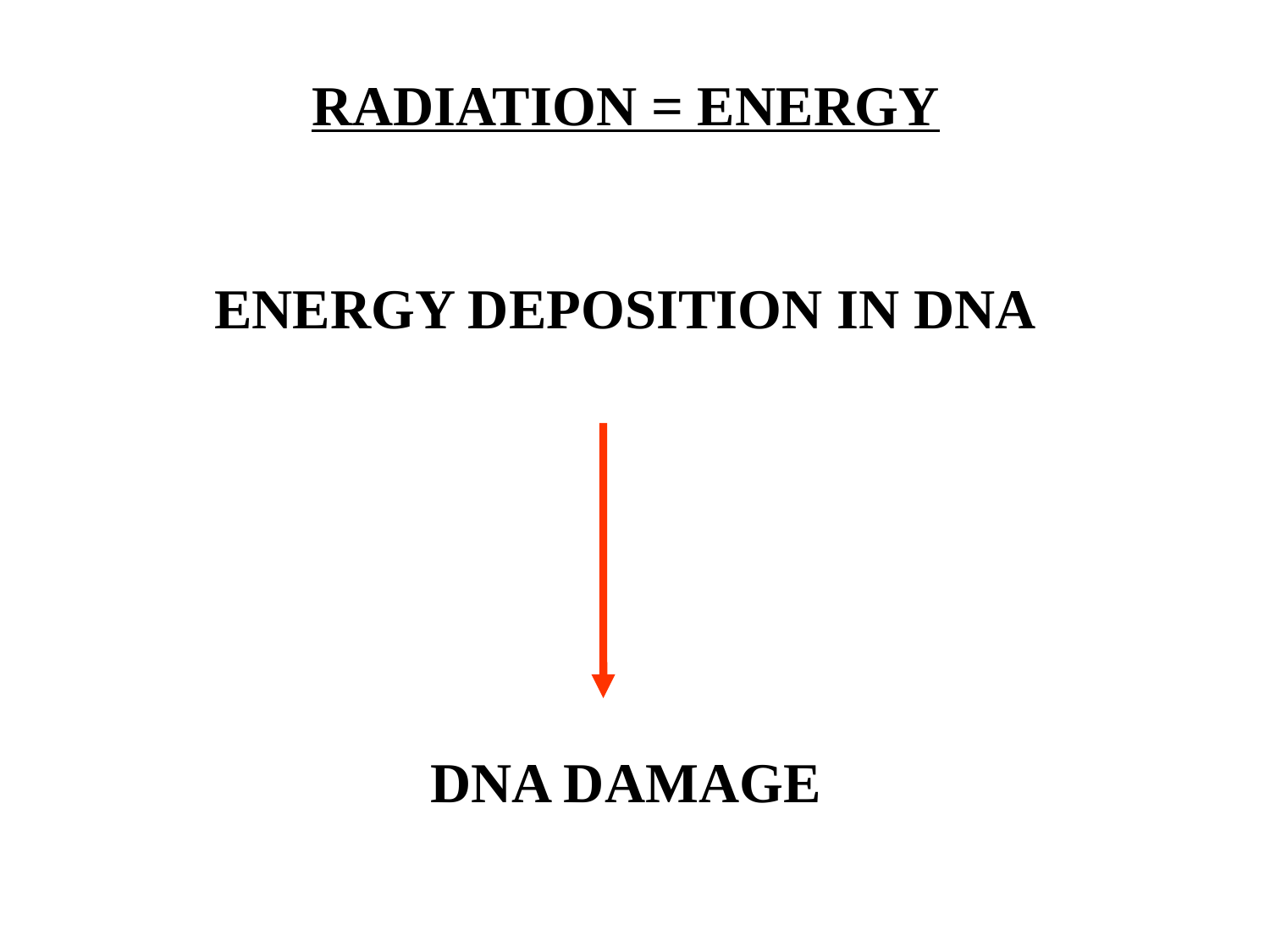

RADIATION = ENERGY

ENERGY DEPOSITION IN DNA

DNA DAMAGE